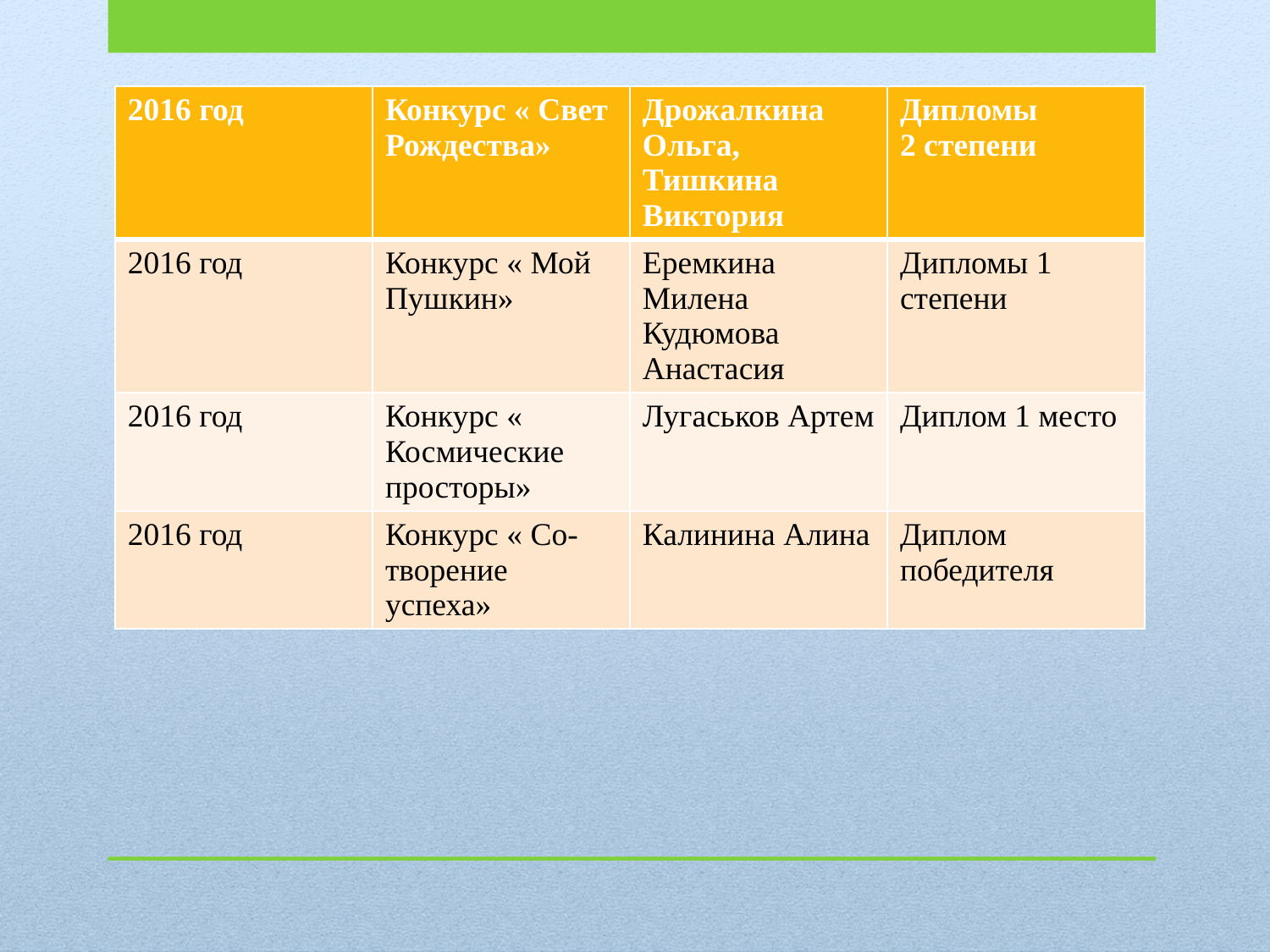

| 2016 год | Конкурс « Свет Рождества» | Дрожалкина Ольга, Тишкина Виктория | Дипломы 2 степени |
| --- | --- | --- | --- |
| 2016 год | Конкурс « Мой Пушкин» | Еремкина Милена Кудюмова Анастасия | Дипломы 1 степени |
| 2016 год | Конкурс « Космические просторы» | Лугаськов Артем | Диплом 1 место |
| 2016 год | Конкурс « Со-творение успеха» | Калинина Алина | Диплом победителя |